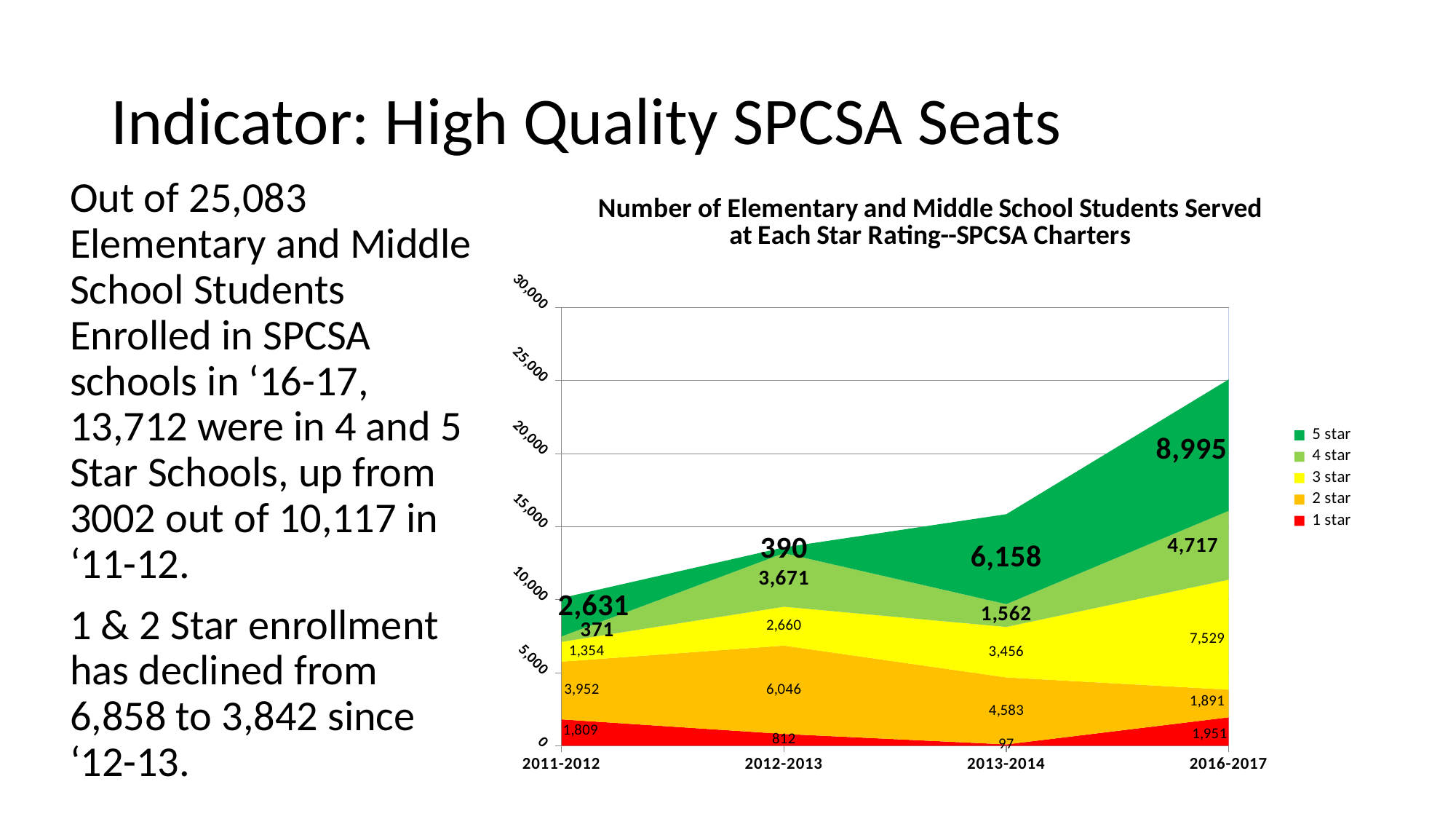

# Indicator: High Quality SPCSA Seats
Out of 25,083 Elementary and Middle School Students Enrolled in SPCSA schools in ‘16-17, 13,712 were in 4 and 5 Star Schools, up from 3002 out of 10,117 in ‘11-12.
1 & 2 Star enrollment has declined from 6,858 to 3,842 since ‘12-13.

### Chart: Number of Elementary and Middle School Students Served at Each Star Rating--SPCSA Charters

| Category |  1 star  |  2 star  |  3 star  |  4 star  |  5 star  |
|---|---|---|---|---|---|
|  2011-2012  | 1809.0 | 3952.0 | 1354.0 | 371.0 | 2631.0 |
|  2012-2013  | 812.0 | 6046.0 | 2660.0 | 3671.0 | 390.0 |
|  2013-2014  | 97.0 | 4583.0 | 3456.0 | 1562.0 | 6158.0 |
|  2016-2017  | 1951.0 | 1891.0 | 7529.0 | 4717.0 | 8995.0 |